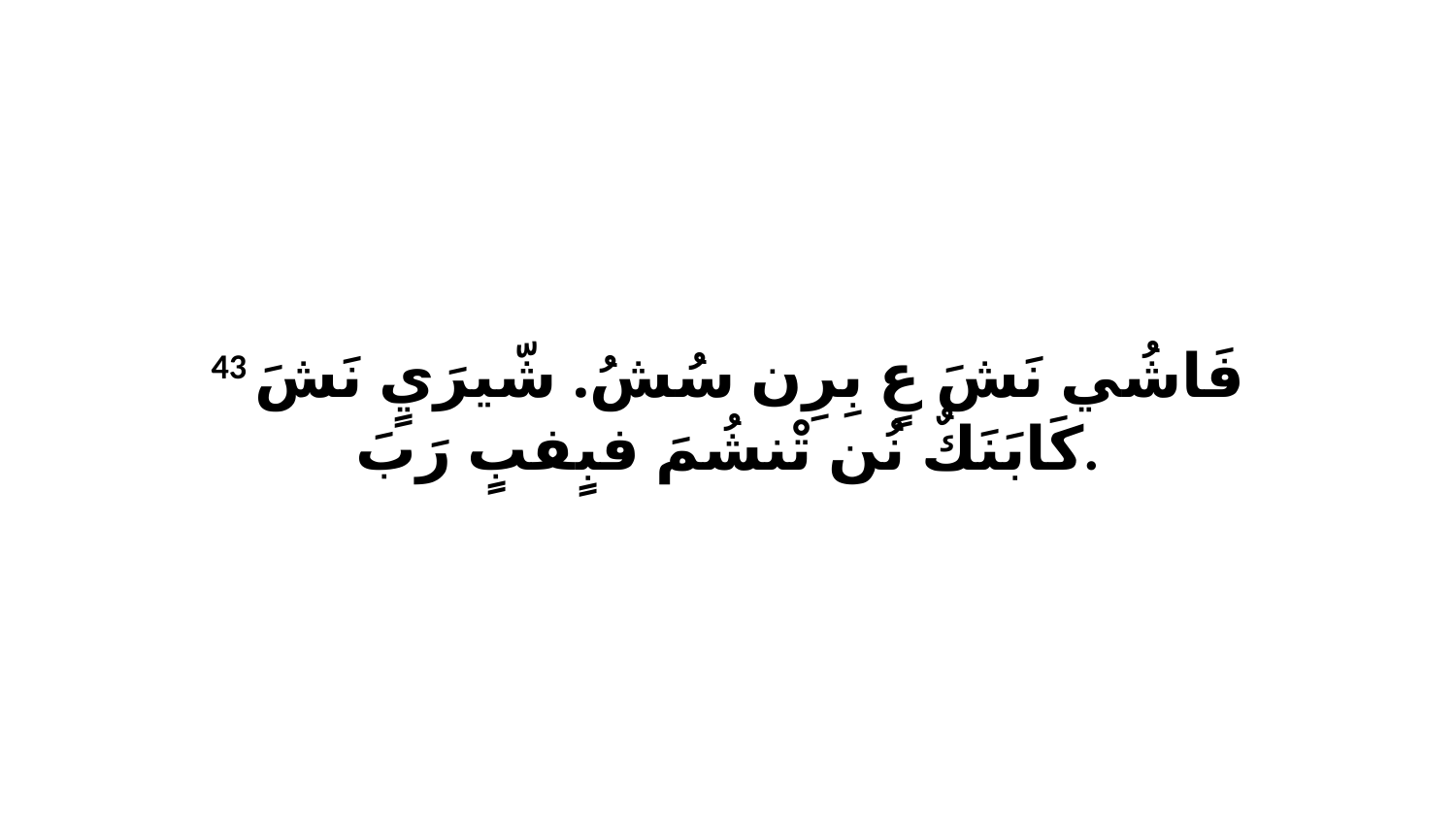

43 فَاشُي نَشَ عٍ بِرِن سُشُ. شّيرَيٍ نَشَ كَابَنَكٌ نُن تْنشُمَ فبٍفبٍ رَبَ.